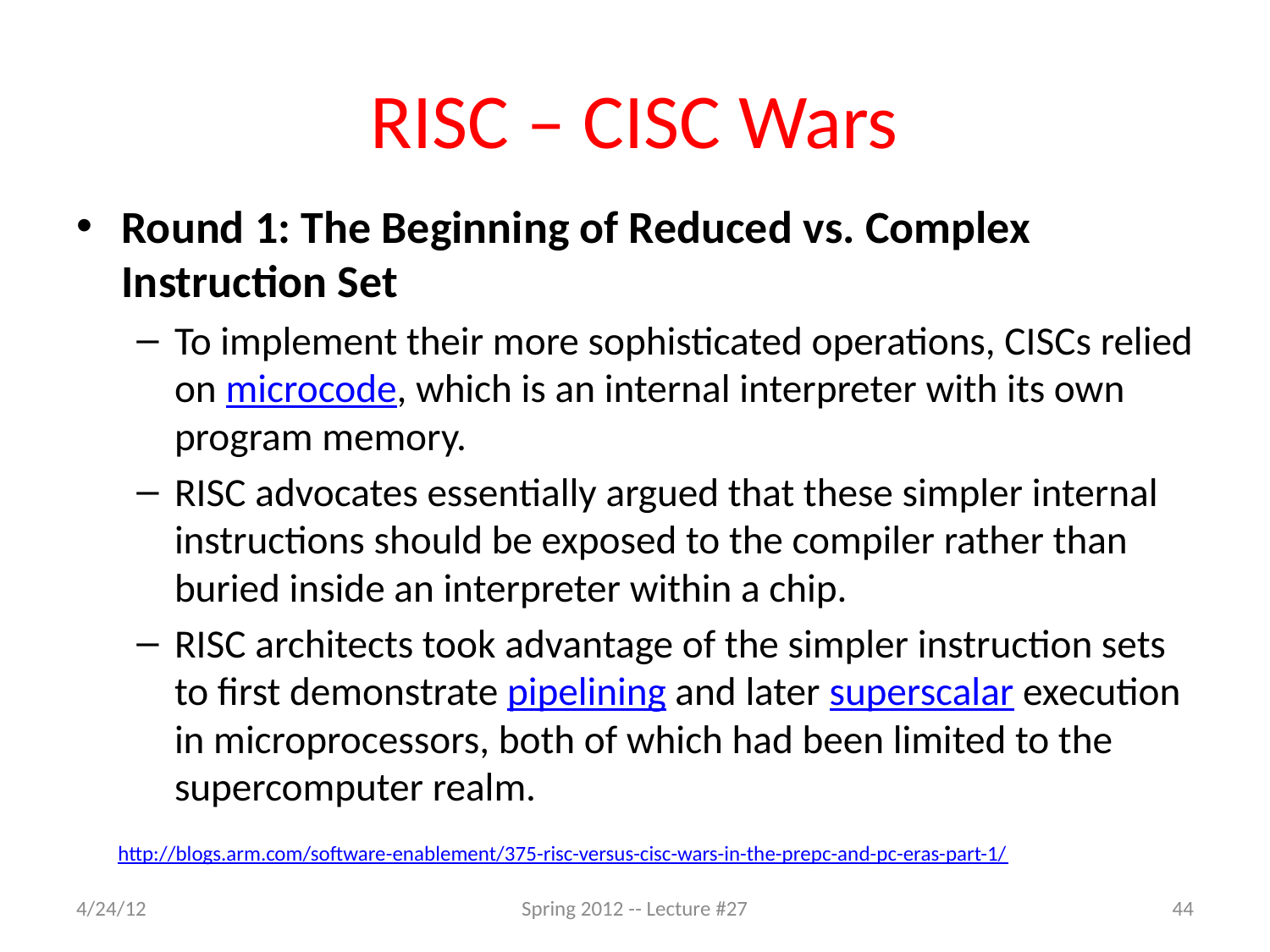

# RISC – CISC Wars
Round 1: The Beginning of Reduced vs. Complex Instruction Set
To implement their more sophisticated operations, CISCs relied on microcode, which is an internal interpreter with its own program memory.
RISC advocates essentially argued that these simpler internal instructions should be exposed to the compiler rather than buried inside an interpreter within a chip.
RISC architects took advantage of the simpler instruction sets to first demonstrate pipelining and later superscalar execution in microprocessors, both of which had been limited to the supercomputer realm.
http://blogs.arm.com/software-enablement/375-risc-versus-cisc-wars-in-the-prepc-and-pc-eras-part-1/

4/24/12
Spring 2012 -- Lecture #27
44